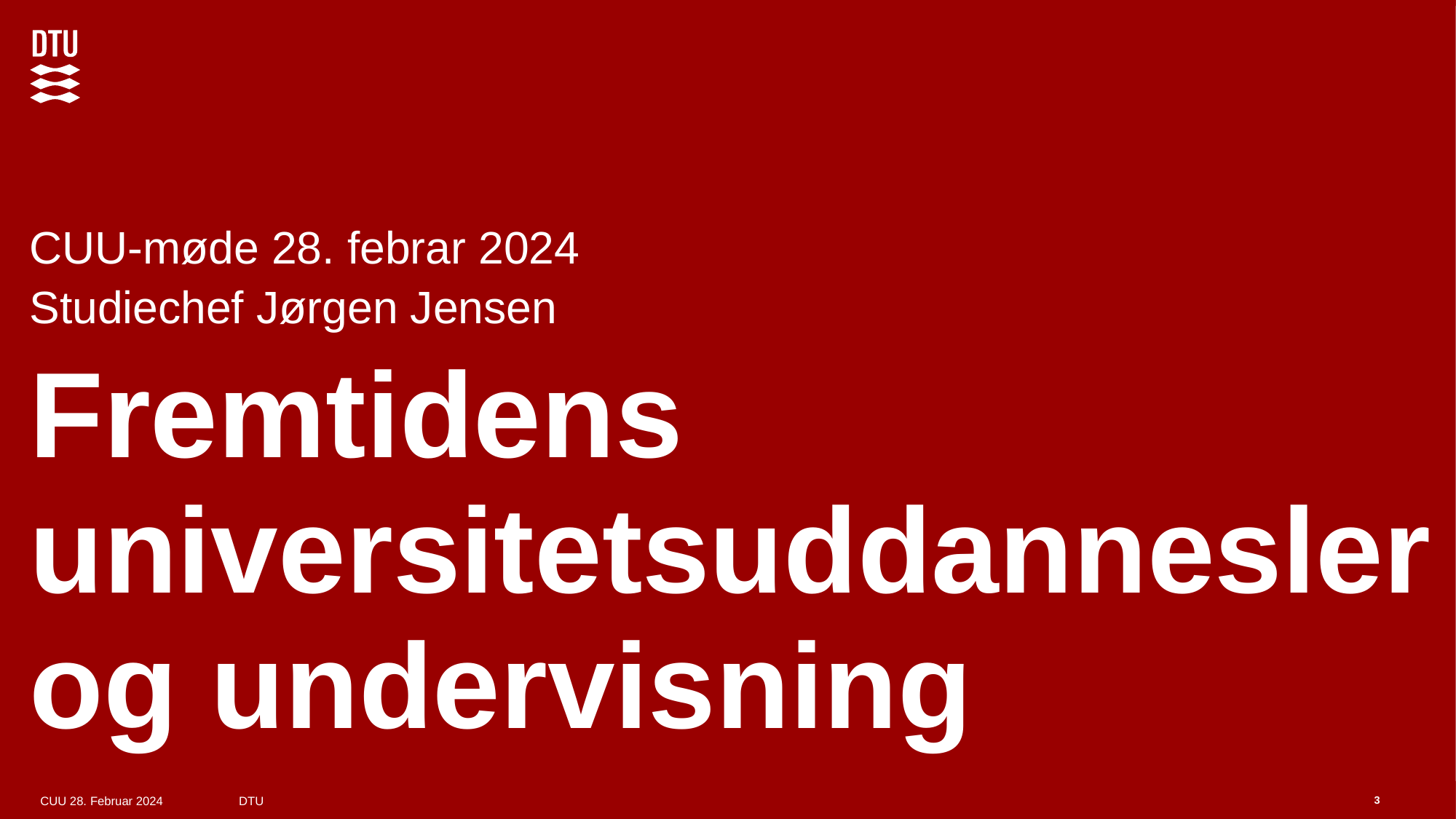

CUU-møde 28. febrar 2024
Studiechef Jørgen Jensen
# Fremtidens universitetsuddannesler og undervisning
3
CUU 28. Februar 2024                      DTU